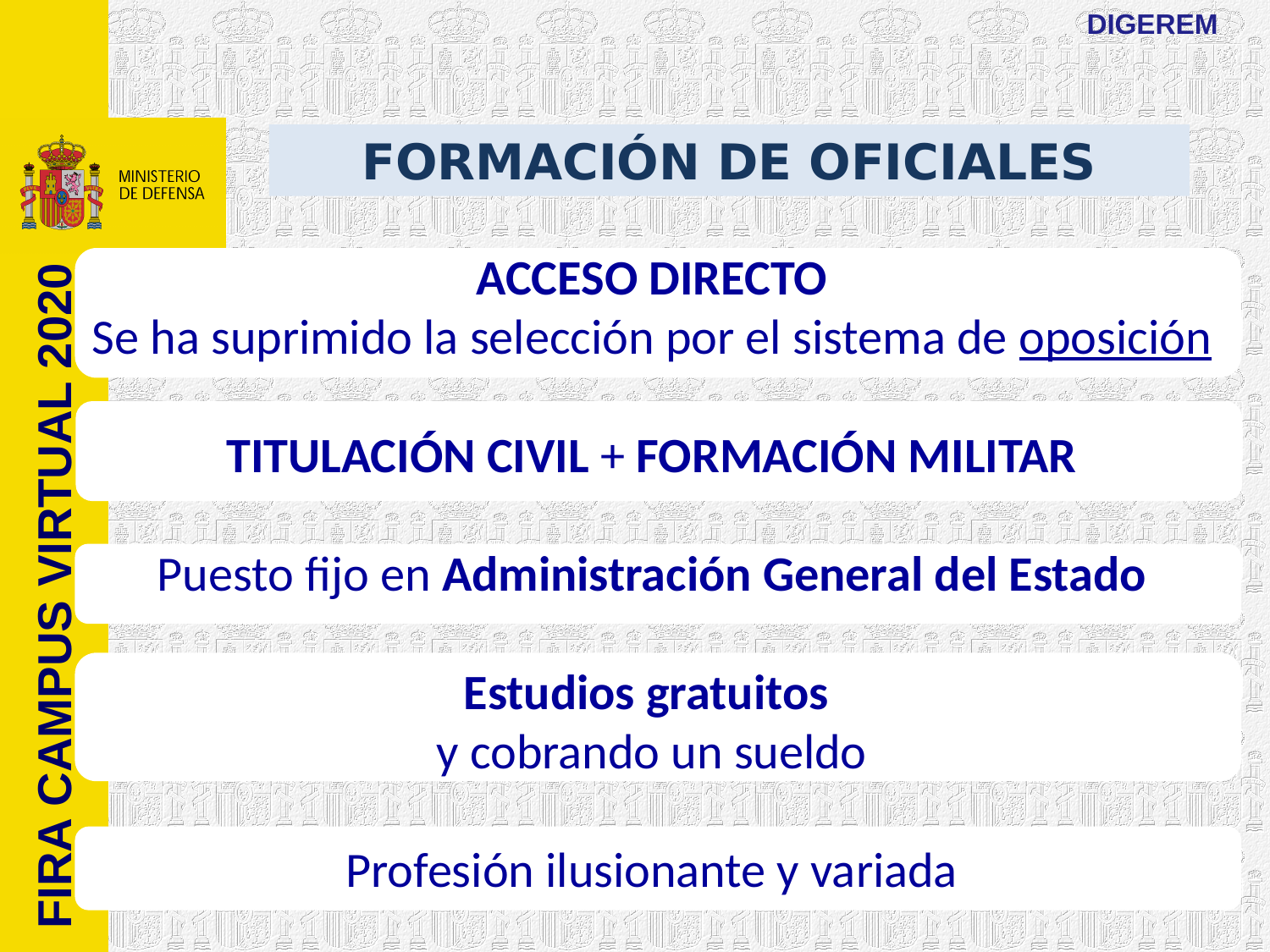

DIGEREM
FORMACIÓN DE OFICIALES
ACCESO DIRECTO
Se ha suprimido la selección por el sistema de oposición

TITULACIÓN CIVIL + FORMACIÓN MILITAR

Puesto fijo en Administración General del Estado

Estudios gratuitos
y cobrando un sueldo

Profesión ilusionante y variada

FIRA CAMPUS VIRTUAL 2020